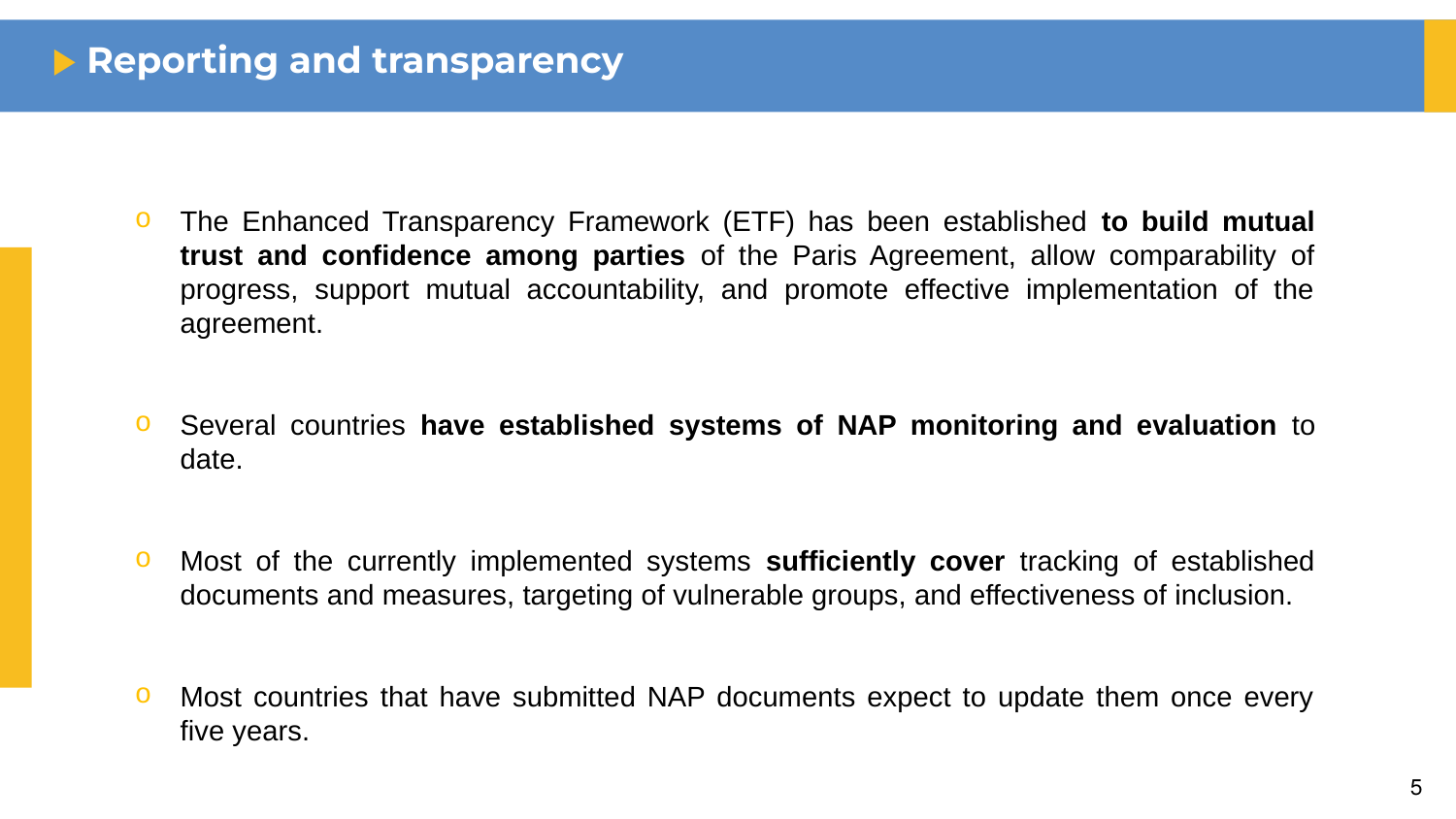

▶ Reporting and transparency
The Enhanced Transparency Framework (ETF) has been established to build mutual trust and confidence among parties of the Paris Agreement, allow comparability of progress, support mutual accountability, and promote effective implementation of the agreement.

Several countries have established systems of NAP monitoring and evaluation to date.

Most of the currently implemented systems sufficiently cover tracking of established documents and measures, targeting of vulnerable groups, and effectiveness of inclusion.

Most countries that have submitted NAP documents expect to update them once every five years.

5